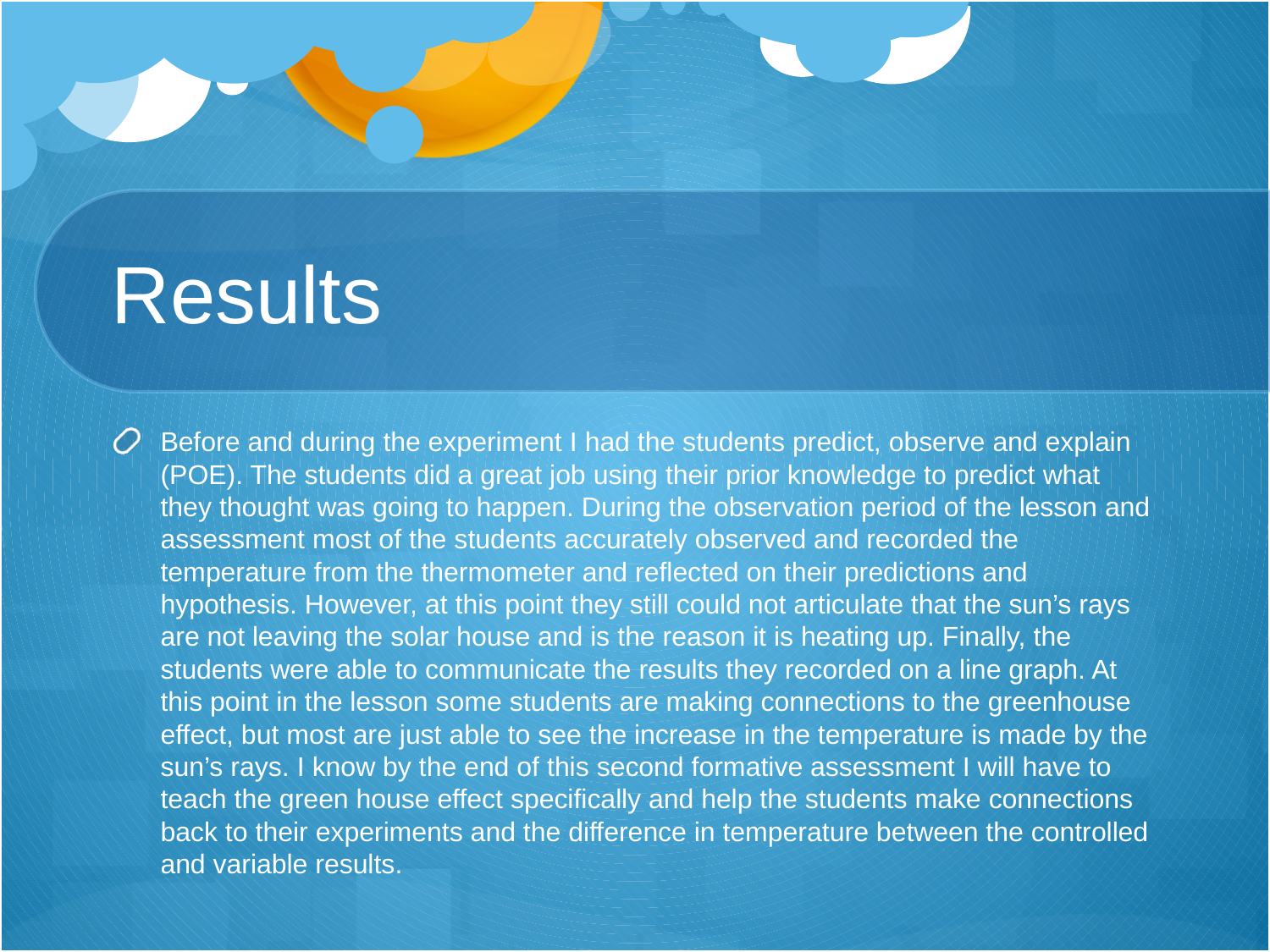

# Results
Before and during the experiment I had the students predict, observe and explain (POE). The students did a great job using their prior knowledge to predict what they thought was going to happen. During the observation period of the lesson and assessment most of the students accurately observed and recorded the temperature from the thermometer and reflected on their predictions and hypothesis. However, at this point they still could not articulate that the sun’s rays are not leaving the solar house and is the reason it is heating up. Finally, the students were able to communicate the results they recorded on a line graph. At this point in the lesson some students are making connections to the greenhouse effect, but most are just able to see the increase in the temperature is made by the sun’s rays. I know by the end of this second formative assessment I will have to teach the green house effect specifically and help the students make connections back to their experiments and the difference in temperature between the controlled and variable results.